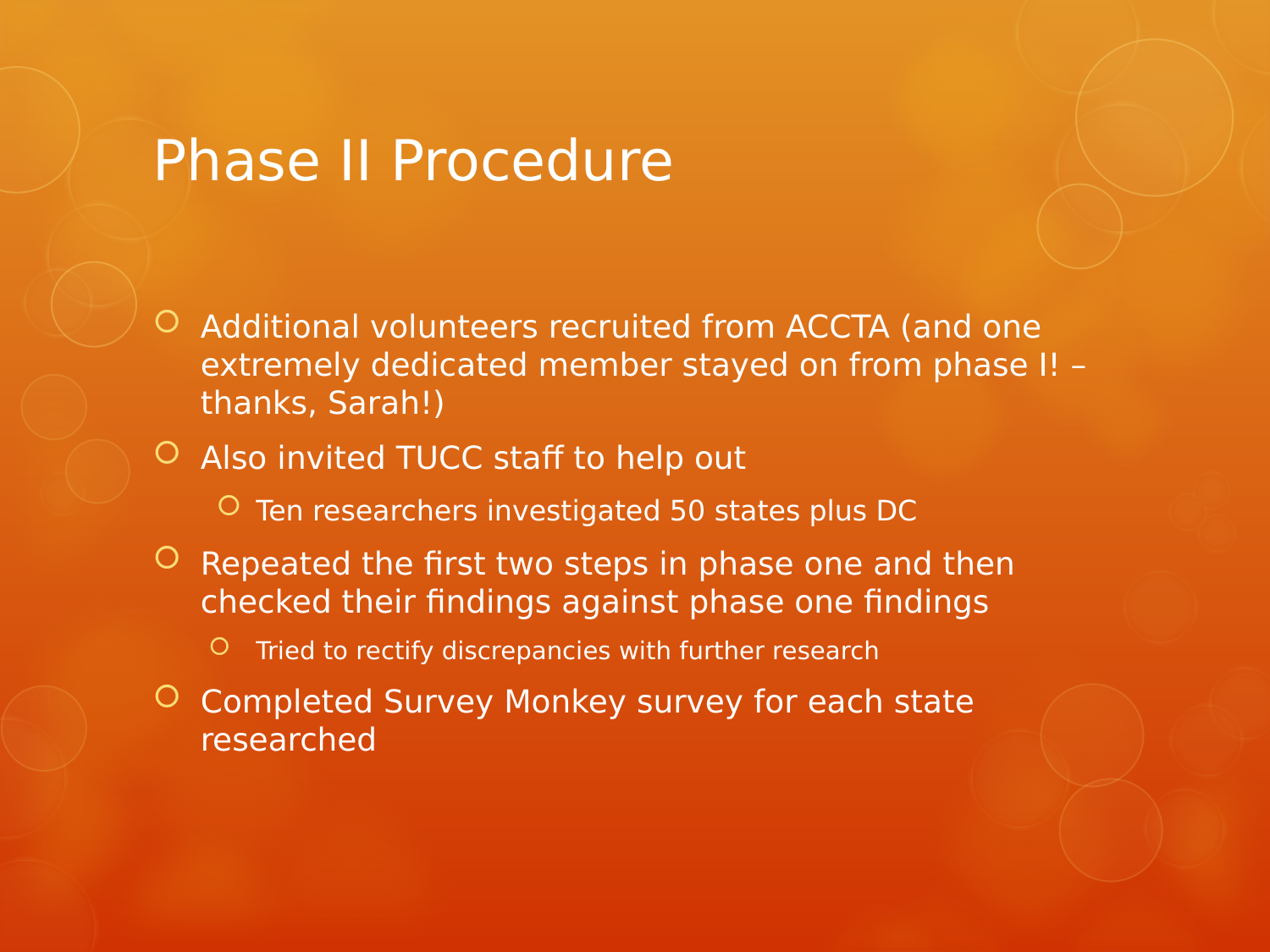

# Phase II Procedure
Additional volunteers recruited from ACCTA (and one extremely dedicated member stayed on from phase I! – thanks, Sarah!)
Also invited TUCC staff to help out
Ten researchers investigated 50 states plus DC
Repeated the first two steps in phase one and then  checked their findings against phase one findings
Tried to rectify discrepancies with further research
Completed Survey Monkey survey for each state researched